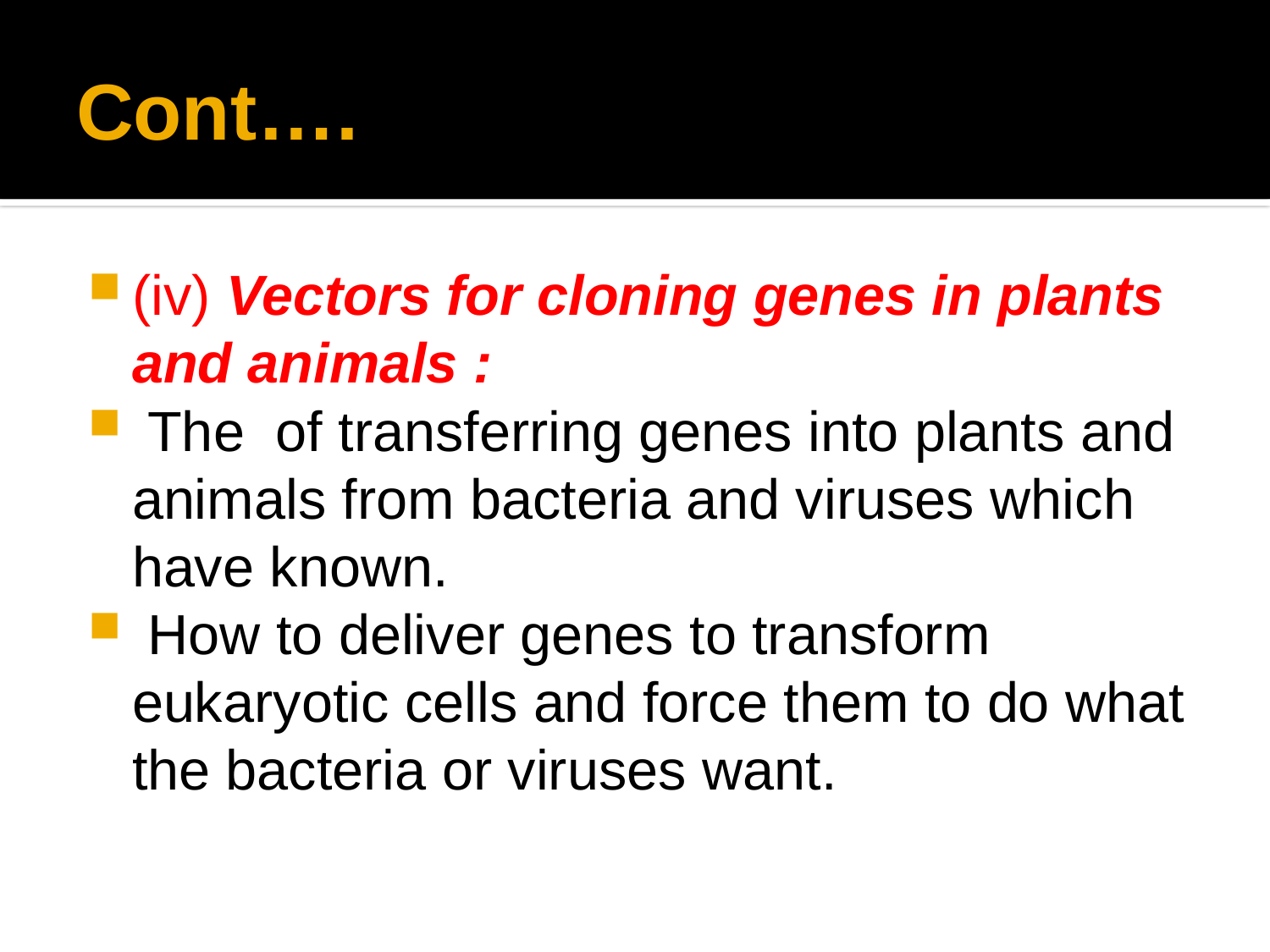

# Cont….
(iv) Vectors for cloning genes in plants and animals :
 The  of transferring genes into plants and animals from bacteria and viruses which have known.
 How to deliver genes to transform eukaryotic cells and force them to do what the bacteria or viruses want.